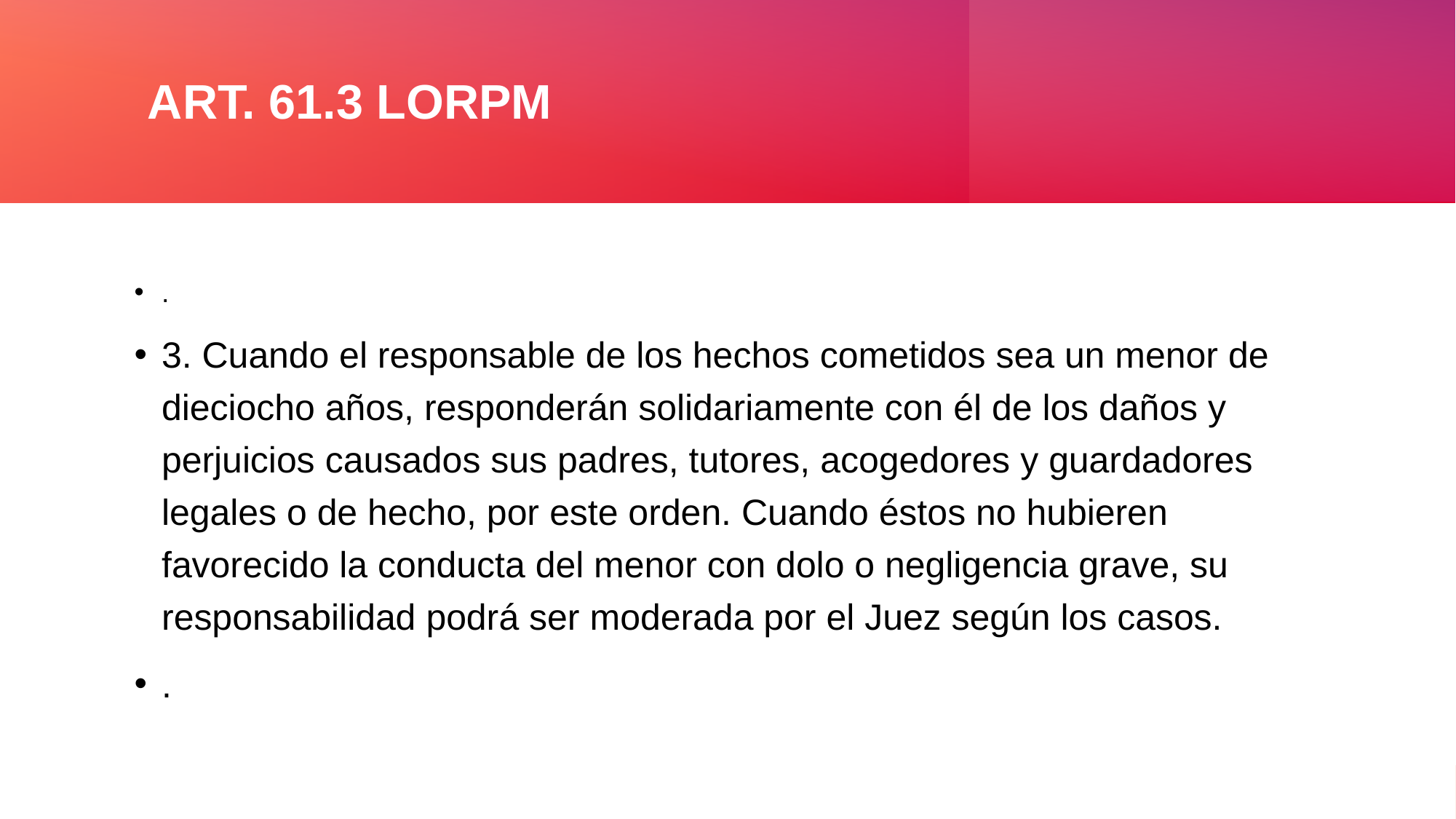

# ART. 61.3 LORPM
.
3. Cuando el responsable de los hechos cometidos sea un menor de dieciocho años, responderán solidariamente con él de los daños y perjuicios causados sus padres, tutores, acogedores y guardadores legales o de hecho, por este orden. Cuando éstos no hubieren favorecido la conducta del menor con dolo o negligencia grave, su responsabilidad podrá ser moderada por el Juez según los casos.
.